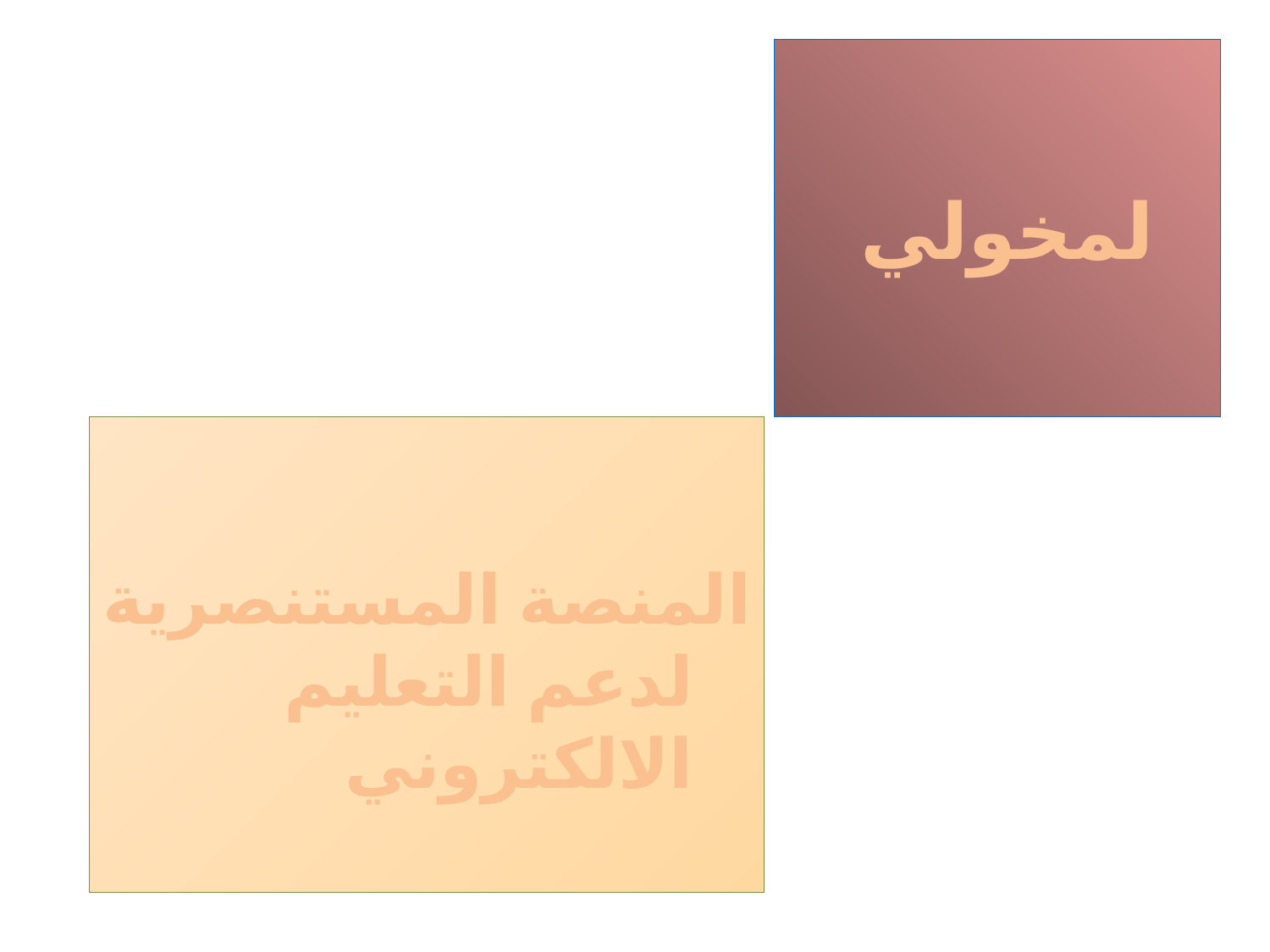

# لمخولي

المنصة المستنصرية لدعم التعليم الالكتروني